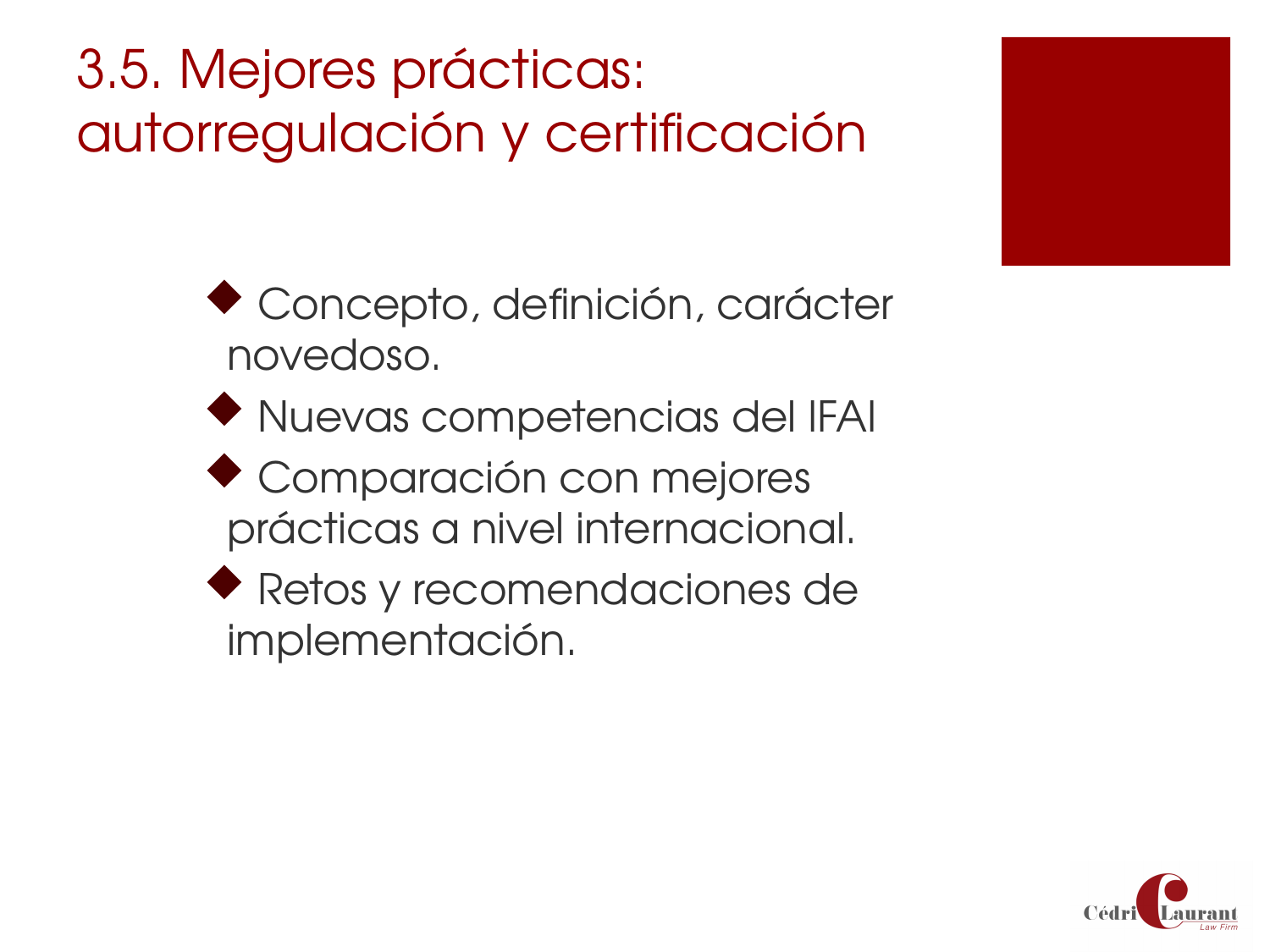

# 3.5. Mejores prácticas: autorregulación y certificación

 Concepto, definición, carácter novedoso.
 Nuevas competencias del IFAI
 Comparación con mejores prácticas a nivel internacional.
 Retos y recomendaciones de implementación.